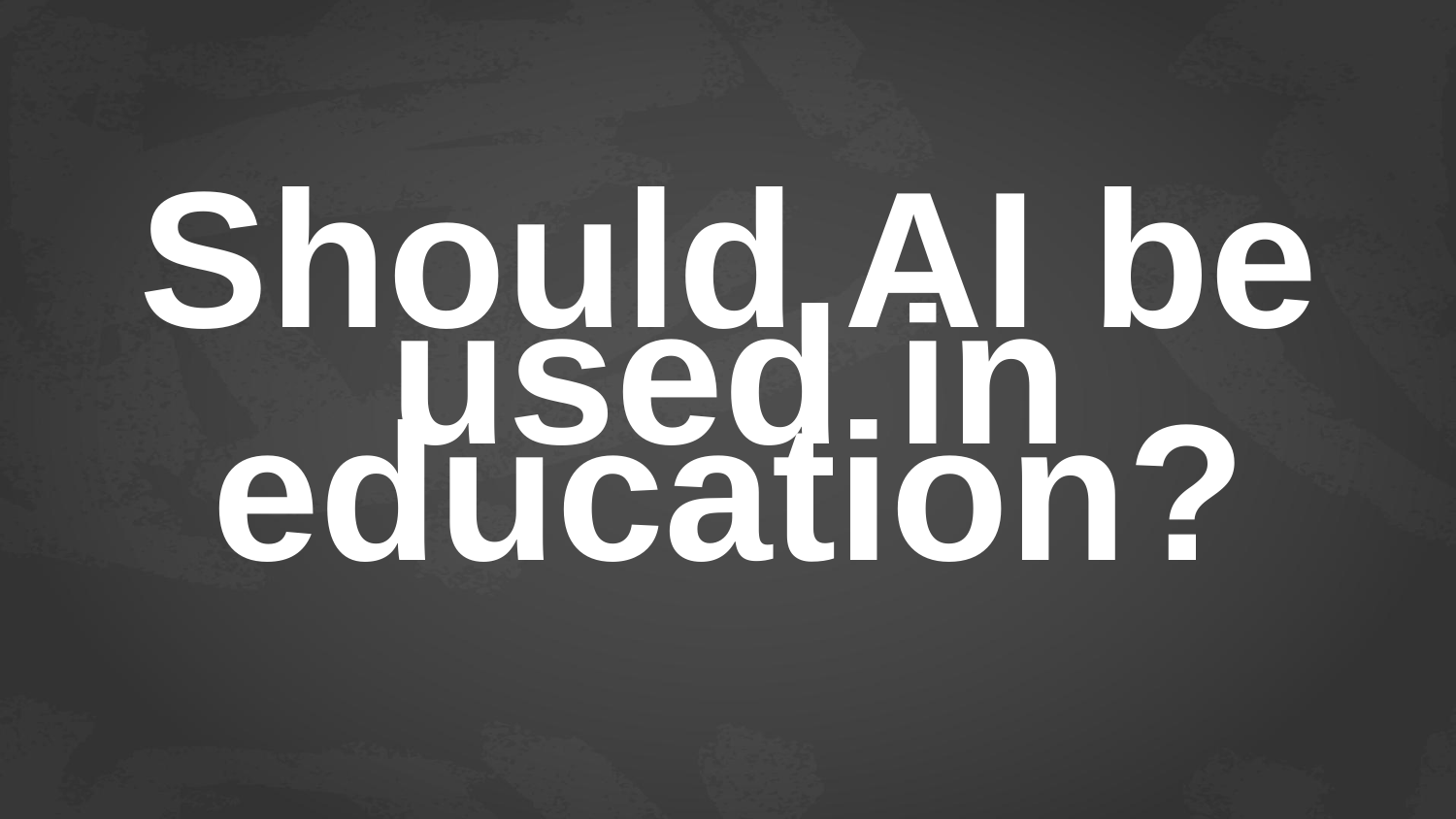

# Should AI be used in education?